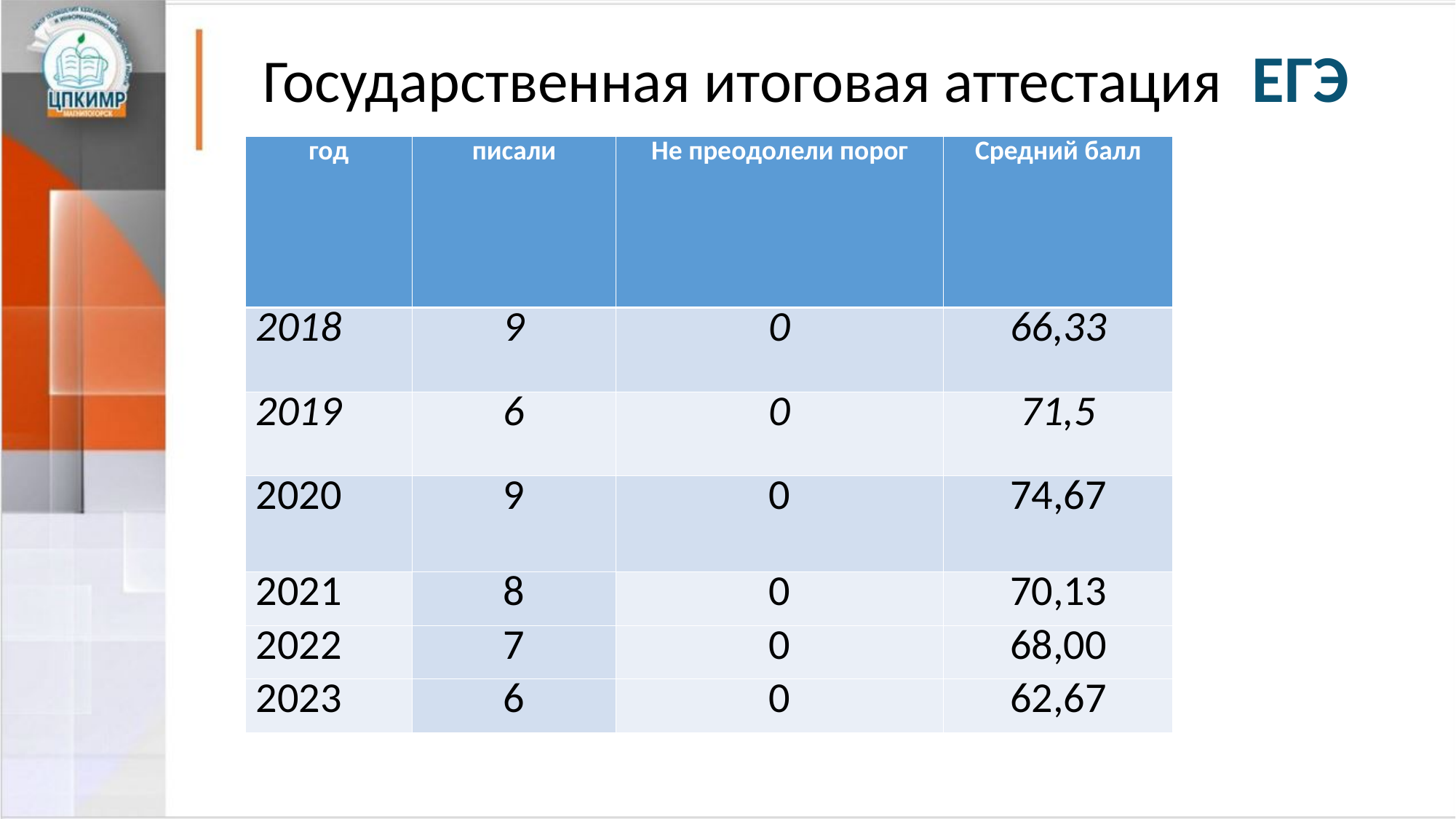

Государственная итоговая аттестация  ЕГЭ
| год | писали | Не преодолели порог | Средний балл |
| --- | --- | --- | --- |
| 2018 | 9 | 0 | 66,33 |
| 2019 | 6 | 0 | 71,5 |
| 2020 | 9 | 0 | 74,67 |
| 2021 | 8 | 0 | 70,13 |
| 2022 | 7 | 0 | 68,00 |
| 2023 | 6 | 0 | 62,67 |